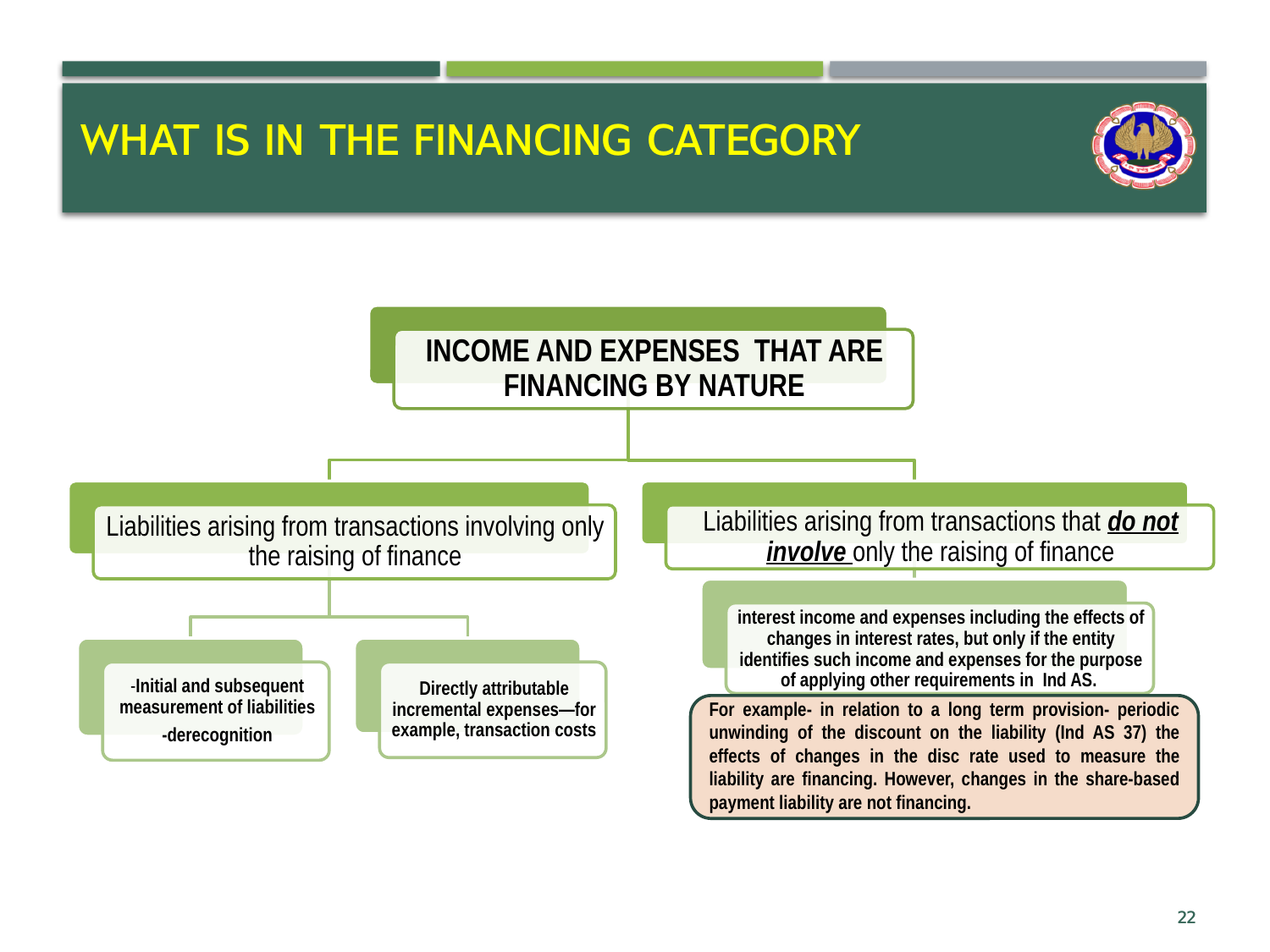

# WHAT IS IN THE FINANCING CATEGORY
INCOME AND EXPENSES  THAT ARE FINANCING BY NATURE
Liabilities arising from transactions involving only the raising of finance
-Initial and subsequent measurement of liabilities
-derecognition
Directly attributable incremental expenses—for example, transaction costs
Liabilities arising from transactions that do not involve only the raising of finance

interest income and expenses including the effects of changes in interest rates, but only if the entity identifies such income and expenses for the purpose of applying other requirements in  Ind AS.

For example- in relation to a long term provision- periodic unwinding of the discount on the liability (Ind AS 37) the effects of changes in the disc rate used to measure the liability are financing. However, changes in the share-based payment liability are not financing.

22